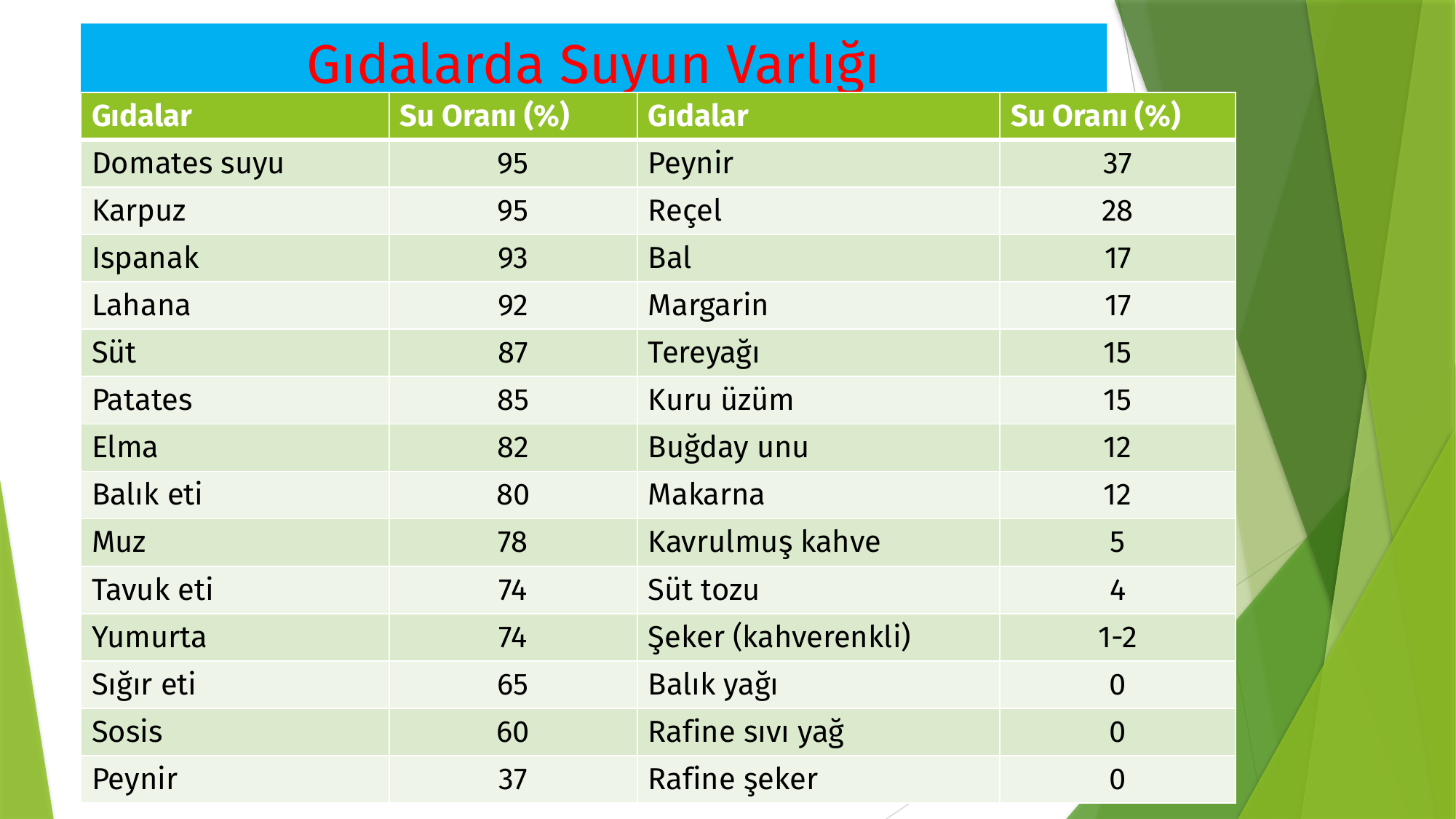

# Gıdalarda Suyun Varlığı
| Gıdalar | Su Oranı (%) | Gıdalar | Su Oranı (%) |
| --- | --- | --- | --- |
| Domates suyu | 95 | Peynir | 37 |
| Karpuz | 95 | Reçel | 28 |
| Ispanak | 93 | Bal | 17 |
| Lahana | 92 | Margarin | 17 |
| Süt | 87 | Tereyağı | 15 |
| Patates | 85 | Kuru üzüm | 15 |
| Elma | 82 | Buğday unu | 12 |
| Balık eti | 80 | Makarna | 12 |
| Muz | 78 | Kavrulmuş kahve | 5 |
| Tavuk eti | 74 | Süt tozu | 4 |
| Yumurta | 74 | Şeker (kahverenkli) | 1-2 |
| Sığır eti | 65 | Balık yağı | 0 |
| Sosis | 60 | Rafine sıvı yağ | 0 |
| Peynir | 37 | Rafine şeker | 0 |